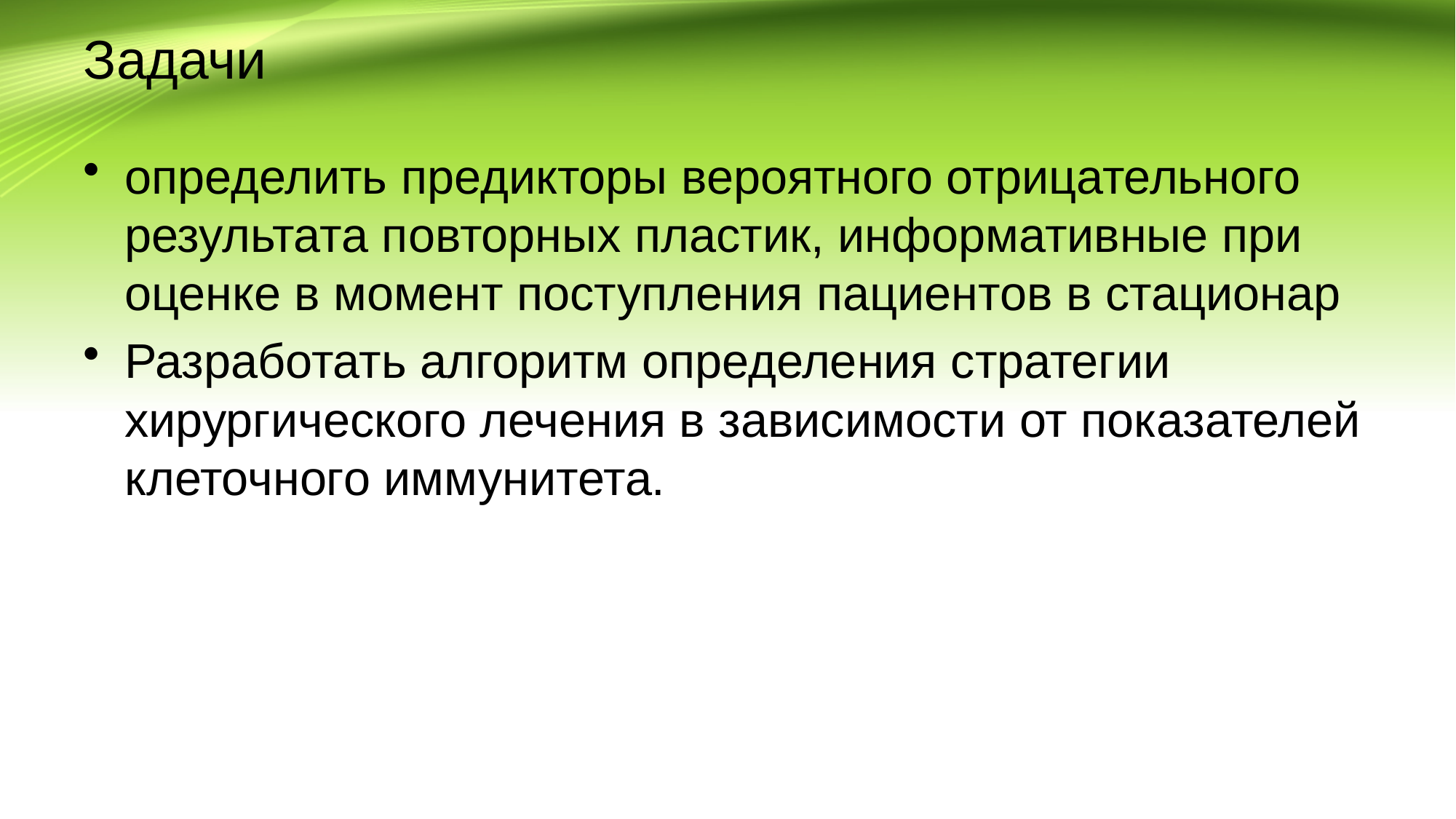

# Задачи
определить предикторы вероятного отрицательного результата повторных пластик, информативные при оценке в момент поступления пациентов в стационар
Разработать алгоритм определения стратегии хирургического лечения в зависимости от показателей клеточного иммунитета.